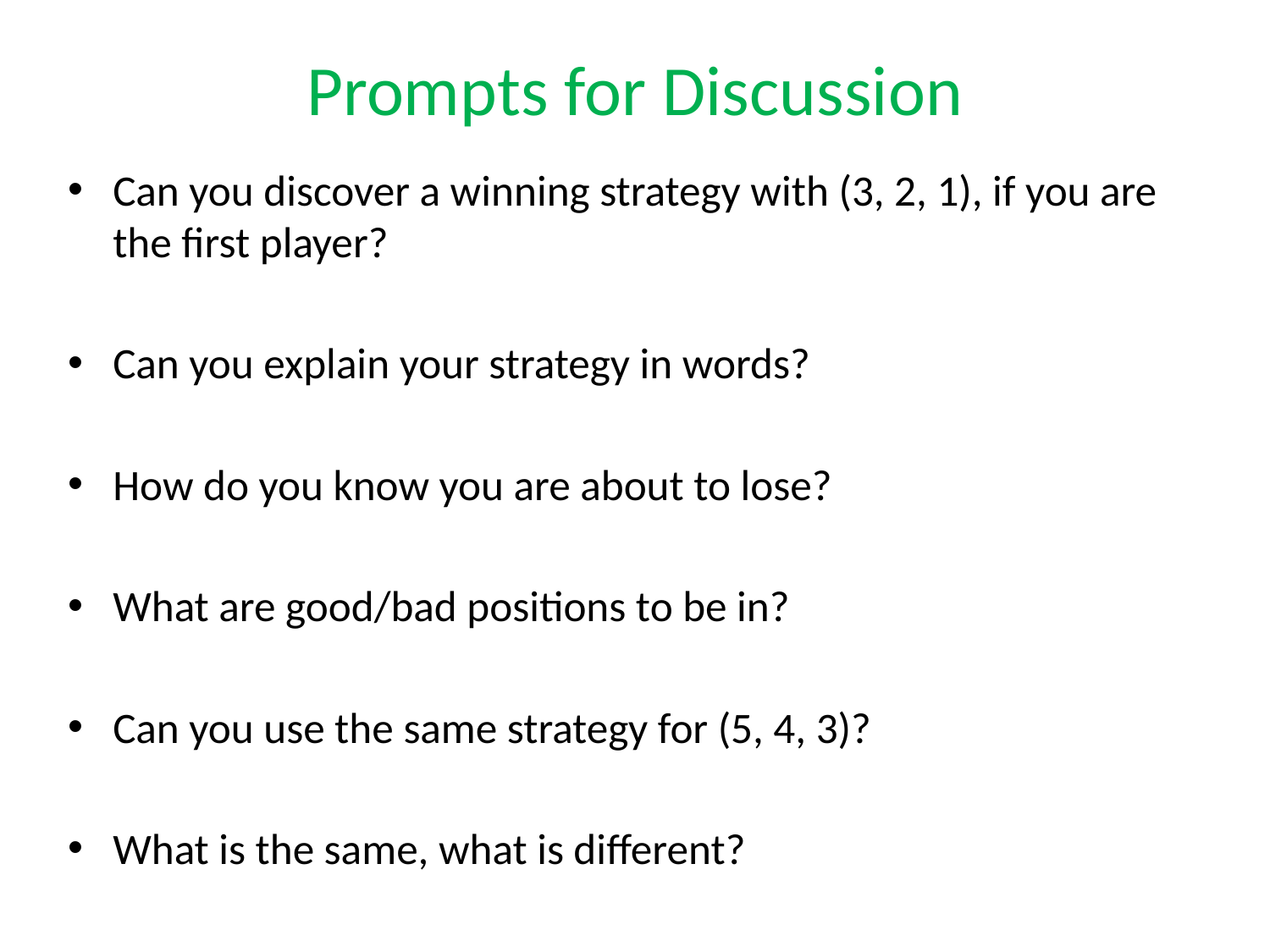

# Prompts for Discussion
Can you discover a winning strategy with (3, 2, 1), if you are the first player?

Can you explain your strategy in words?

How do you know you are about to lose?

What are good/bad positions to be in?

Can you use the same strategy for (5, 4, 3)?

What is the same, what is different?